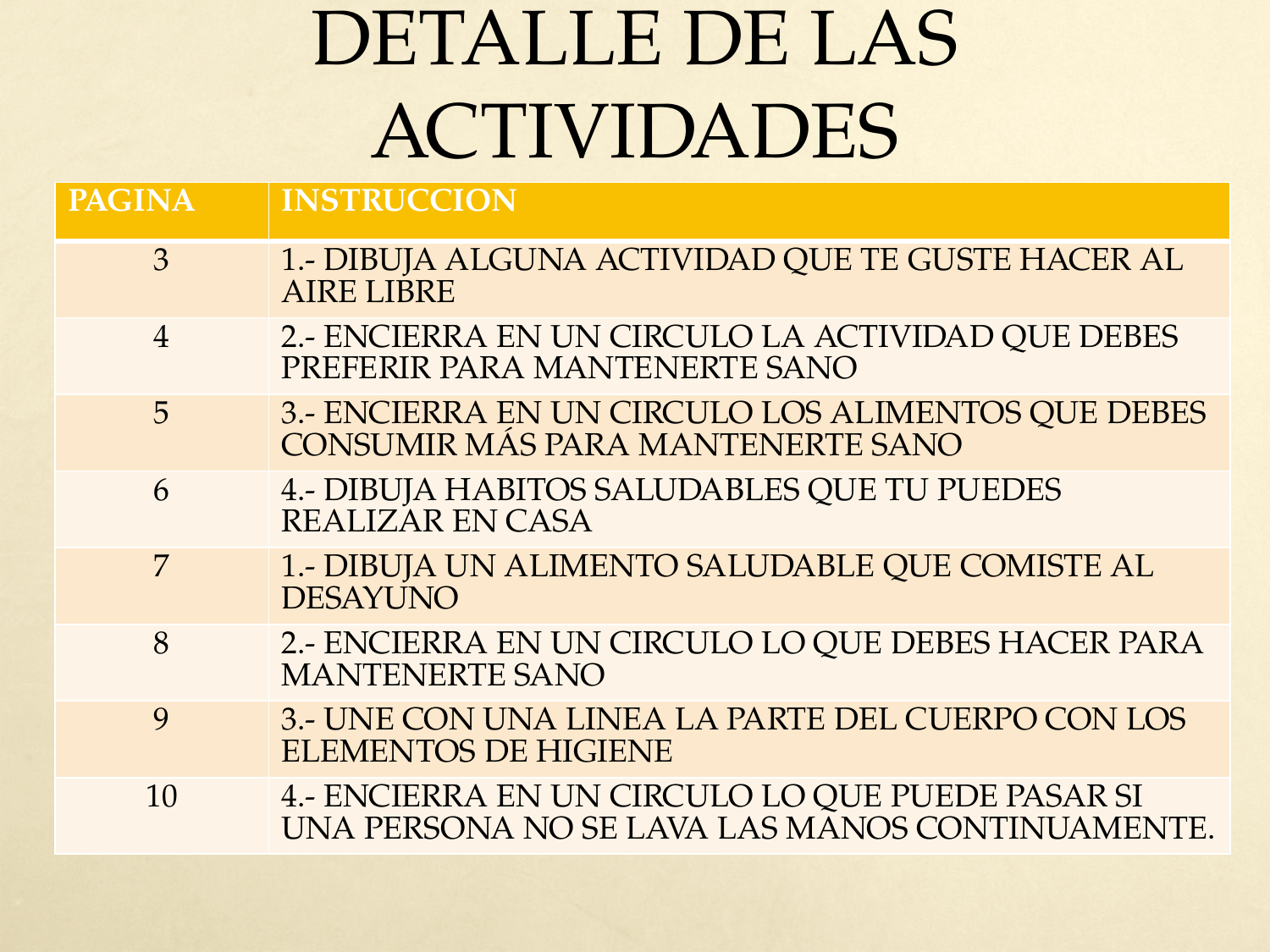

# DETALLE DE LAS ACTIVIDADES
| PAGINA | INSTRUCCION |
| --- | --- |
| 3 | 1.- DIBUJA ALGUNA ACTIVIDAD QUE TE GUSTE HACER AL AIRE LIBRE |
| 4 | 2.- ENCIERRA EN UN CIRCULO LA ACTIVIDAD QUE DEBES PREFERIR PARA MANTENERTE SANO |
| 5 | 3.- ENCIERRA EN UN CIRCULO LOS ALIMENTOS QUE DEBES CONSUMIR MÁS PARA MANTENERTE SANO |
| 6 | 4.- DIBUJA HABITOS SALUDABLES QUE TU PUEDES REALIZAR EN CASA |
| 7 | 1.- DIBUJA UN ALIMENTO SALUDABLE QUE COMISTE AL DESAYUNO |
| 8 | 2.- ENCIERRA EN UN CIRCULO LO QUE DEBES HACER PARA MANTENERTE SANO |
| 9 | 3.- UNE CON UNA LINEA LA PARTE DEL CUERPO CON LOS ELEMENTOS DE HIGIENE |
| 10 | 4.- ENCIERRA EN UN CIRCULO LO QUE PUEDE PASAR SI UNA PERSONA NO SE LAVA LAS MANOS CONTINUAMENTE. |